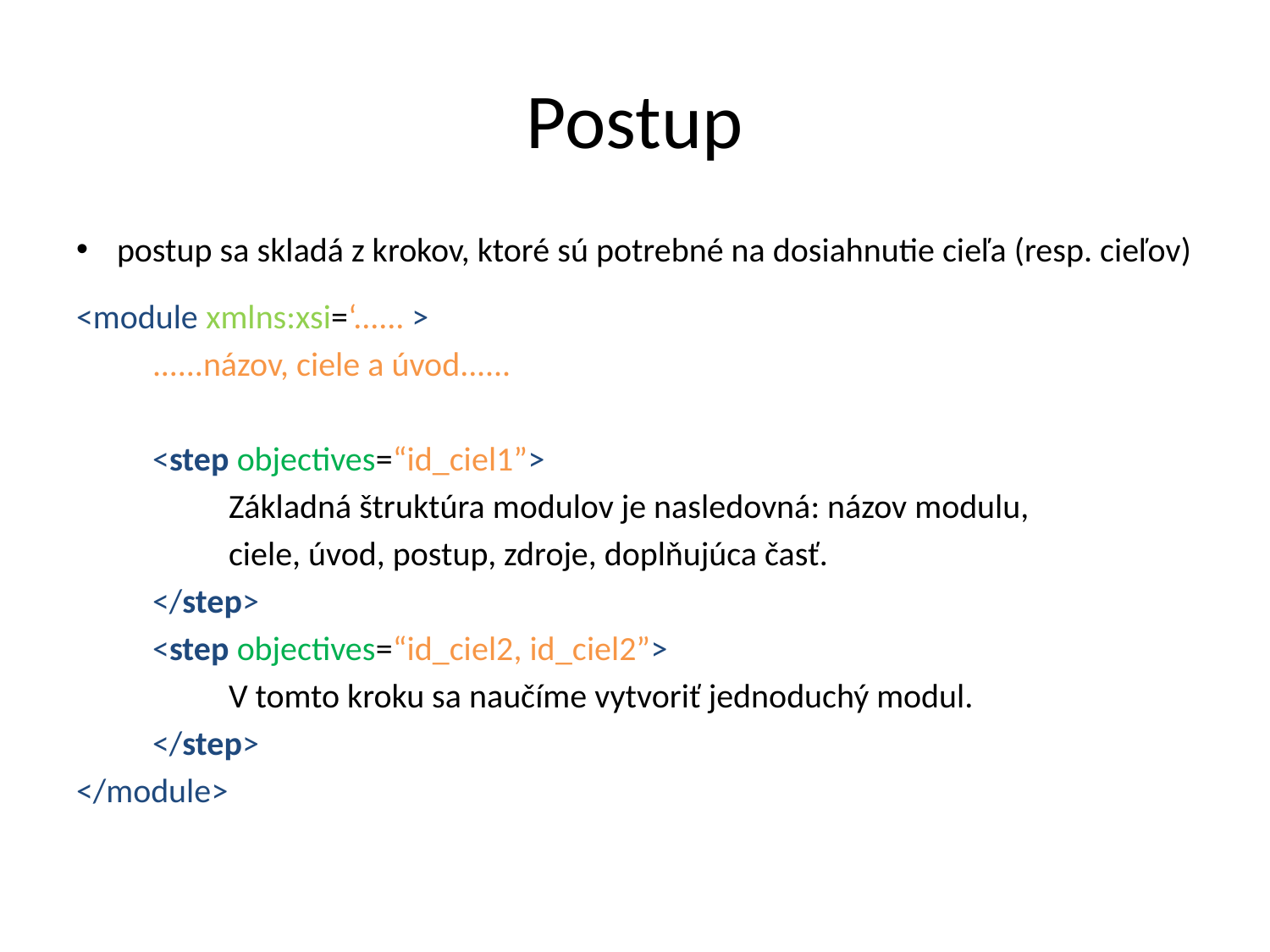

# Postup
postup sa skladá z krokov, ktoré sú potrebné na dosiahnutie cieľa (resp. cieľov)

<module xmlns:xsi=‘...... >
	......názov, ciele a úvod......

	<step objectives=“id_ciel1”>
		Základná štruktúra modulov je nasledovná: názov modulu,
		ciele, úvod, postup, zdroje, doplňujúca časť.
	</step>
	<step objectives=“id_ciel2, id_ciel2”>
		V tomto kroku sa naučíme vytvoriť jednoduchý modul.
	</step>
</module>